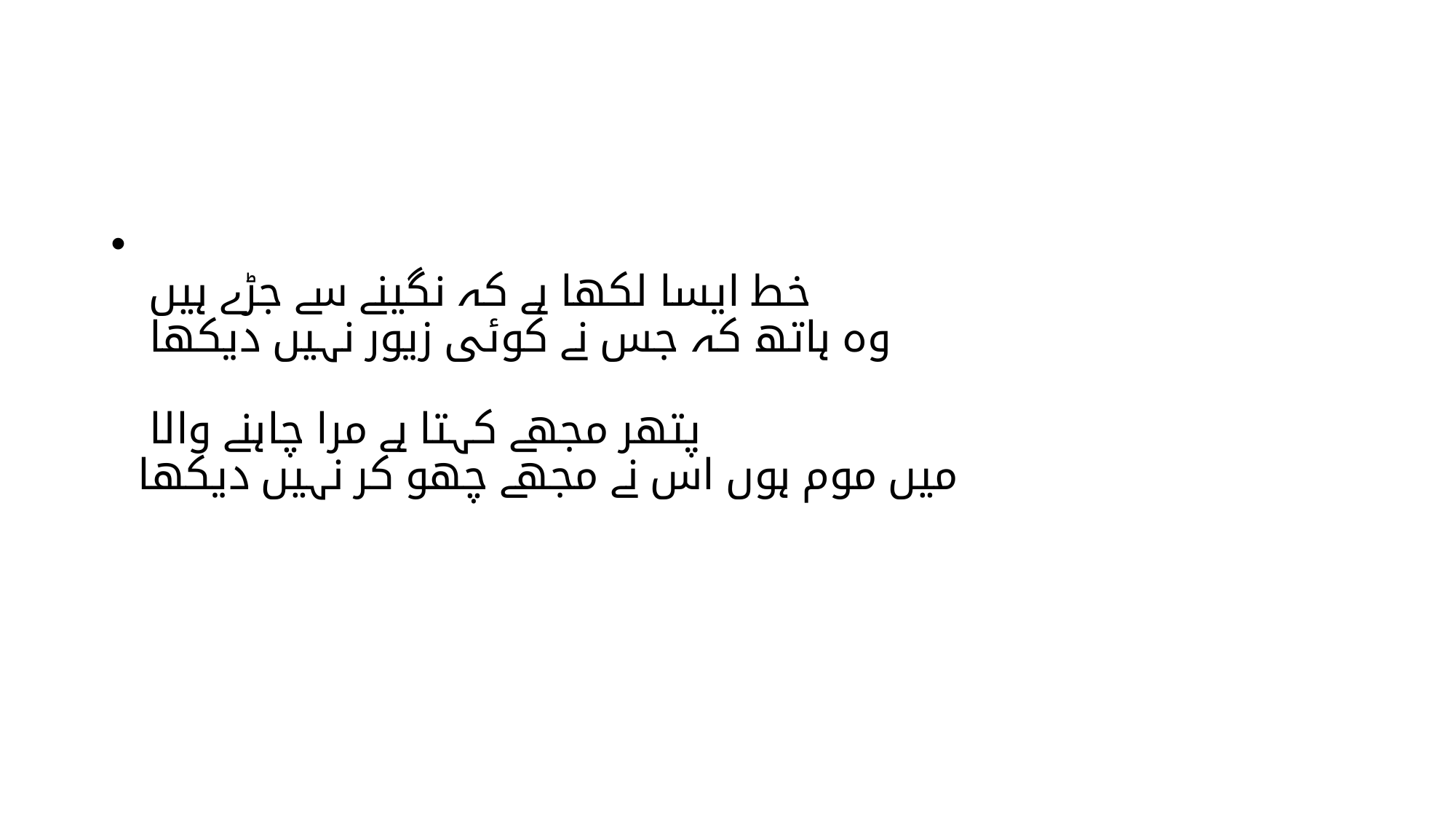

#
خط ایسا لکھا ہے کہ نگینے سے جڑے ہیں
وہ ہاتھ کہ جس نے کوئی زیور نہیں دیکھا
پتھر مجھے کہتا ہے مرا چاہنے والا
میں موم ہوں اس نے مجھے چھو کر نہیں دیکھا